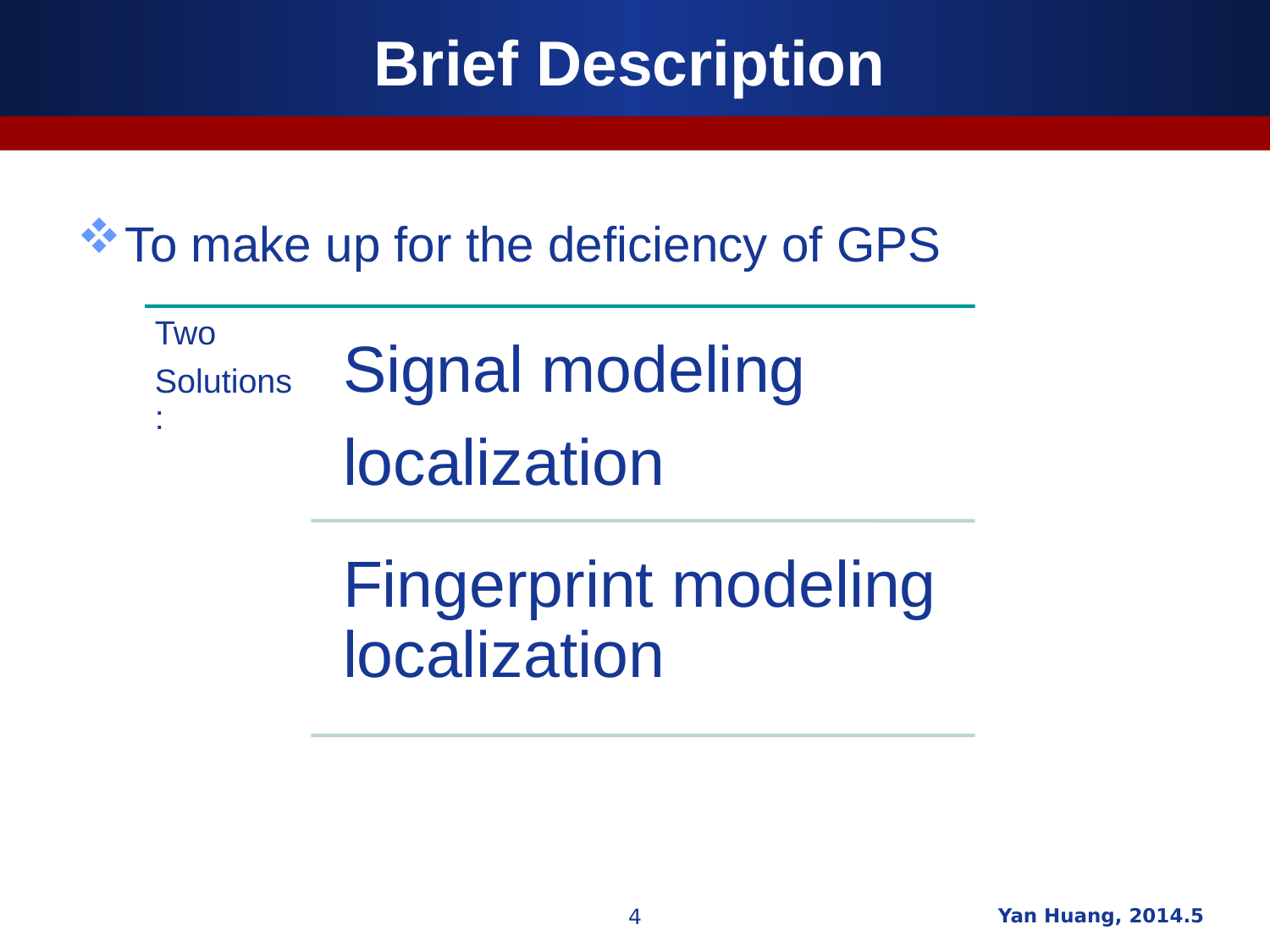

# Brief Description

To make up for the deficiency of GPS

Two
Solutions:
Signal modeling
localization
Fingerprint modeling localization
4
Yan Huang, 2014.5